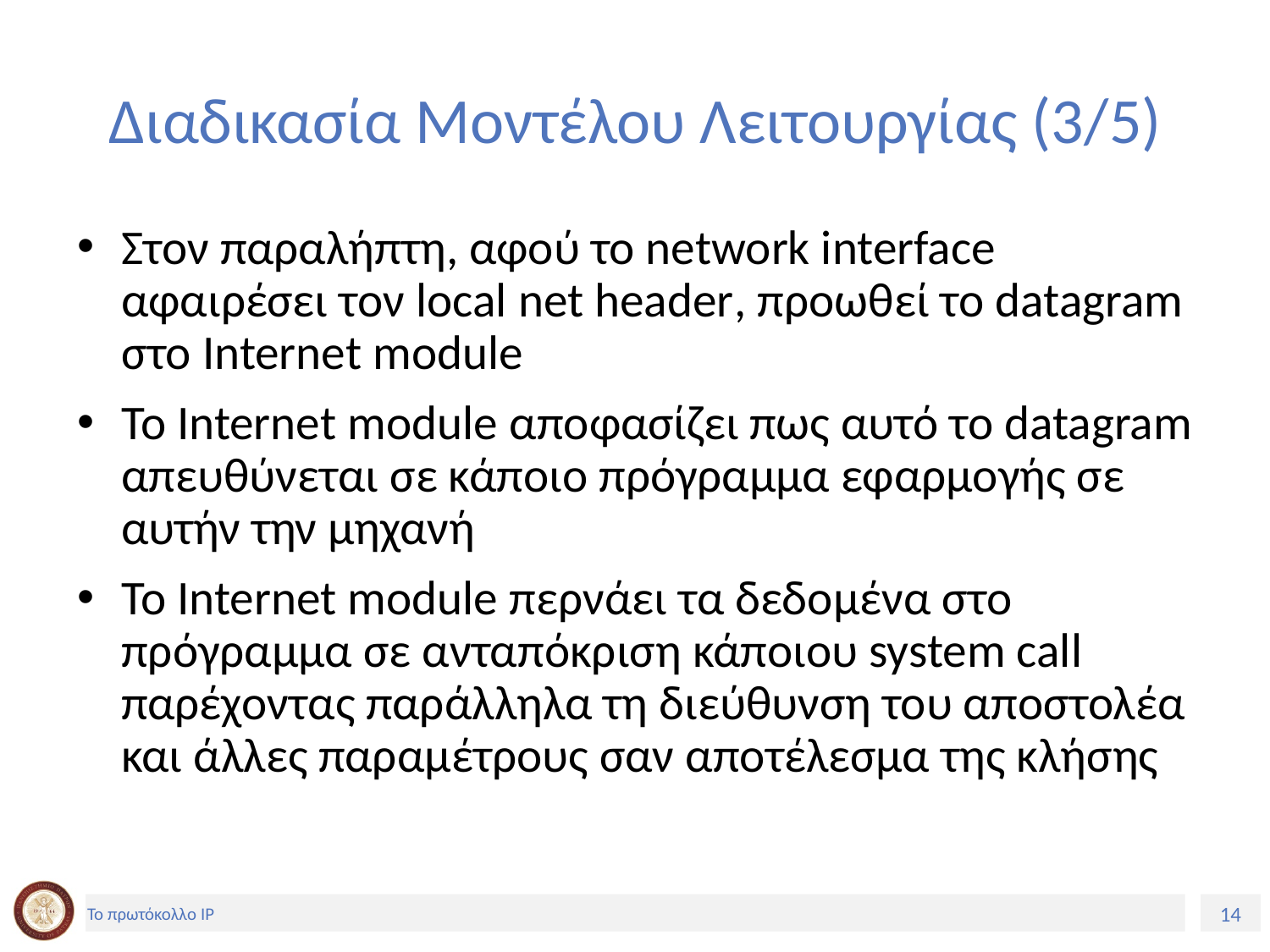

# Διαδικασία Μοντέλου Λειτουργίας (3/5)
Στον παραλήπτη, αφού το network interface αφαιρέσει τον local net header, προωθεί το datagram στο Internet module
To Internet module αποφασίζει πως αυτό το datagram απευθύνεται σε κάποιο πρόγραμμα εφαρμογής σε αυτήν την μηχανή
Το Internet module περνάει τα δεδομένα στο πρόγραμμα σε ανταπόκριση κάποιου system call παρέχοντας παράλληλα τη διεύθυνση του αποστολέα και άλλες παραμέτρους σαν αποτέλεσμα της κλήσης